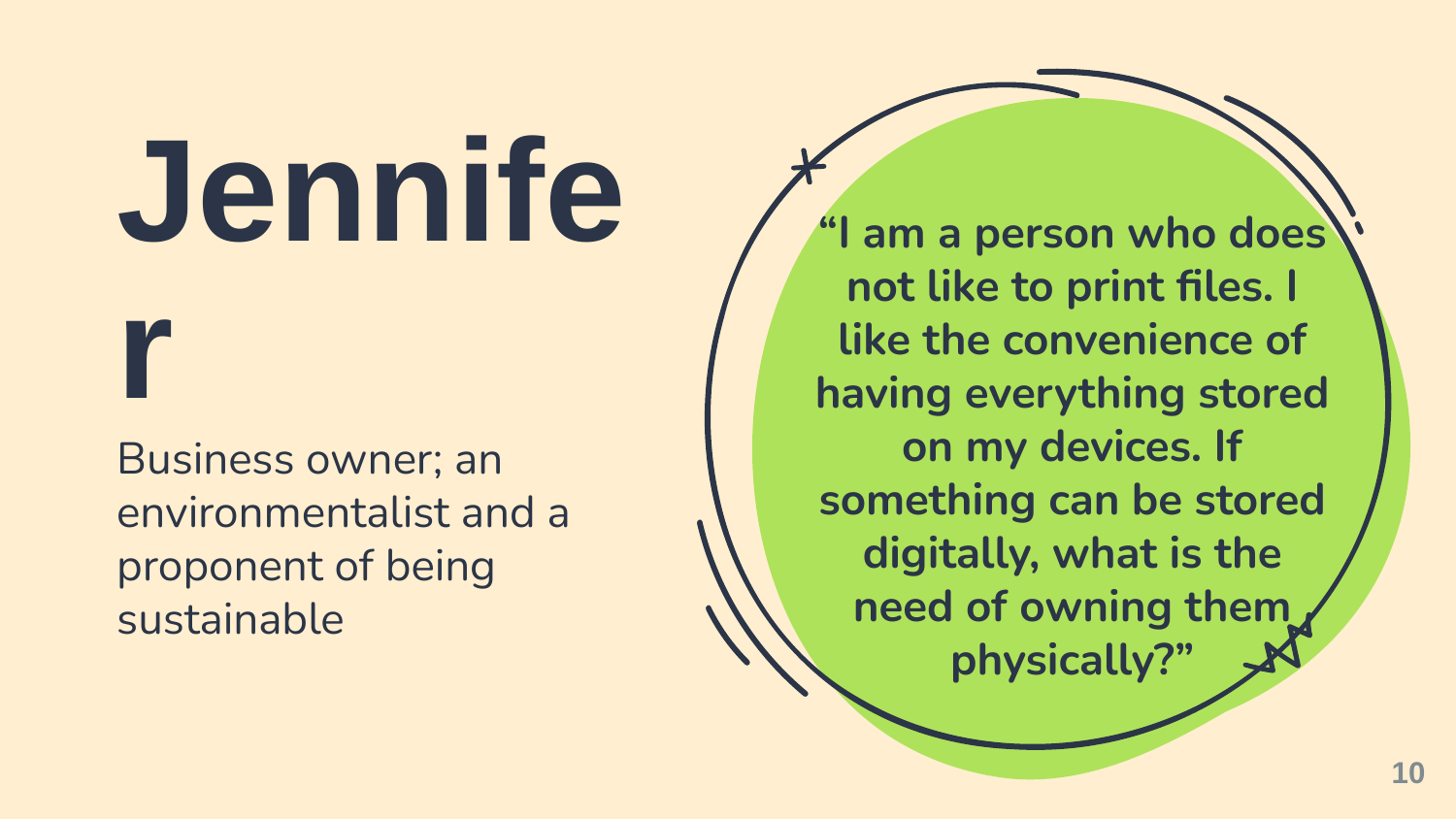

“I am a person who does not like to print files. I like the convenience of having everything stored on my devices. If something can be stored digitally, what is the need of owning them physically?”

Jennifer
Business owner; an environmentalist and a proponent of being sustainable

10